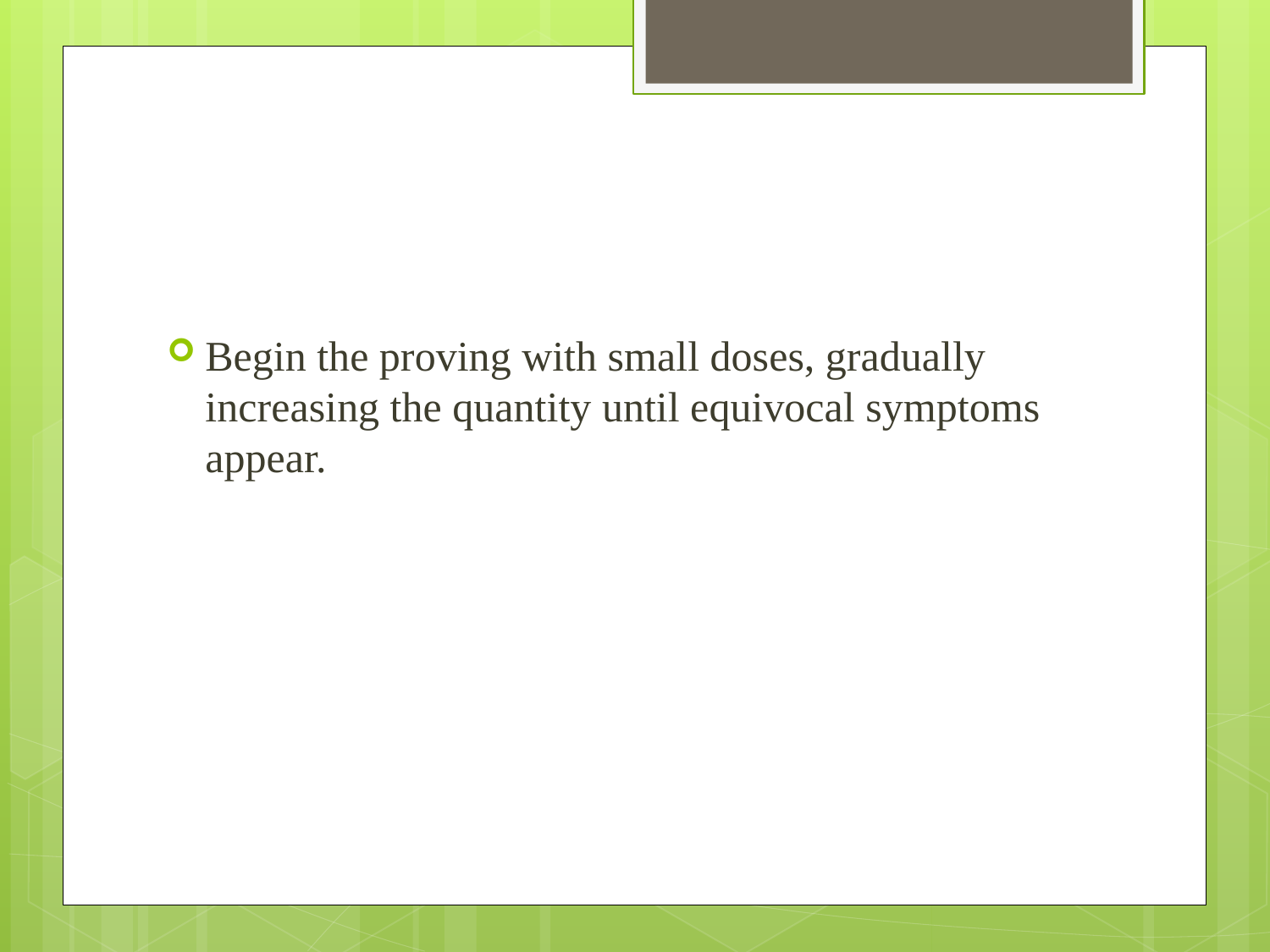

#
Begin the proving with small doses, gradually increasing the quantity until equivocal symptoms appear.